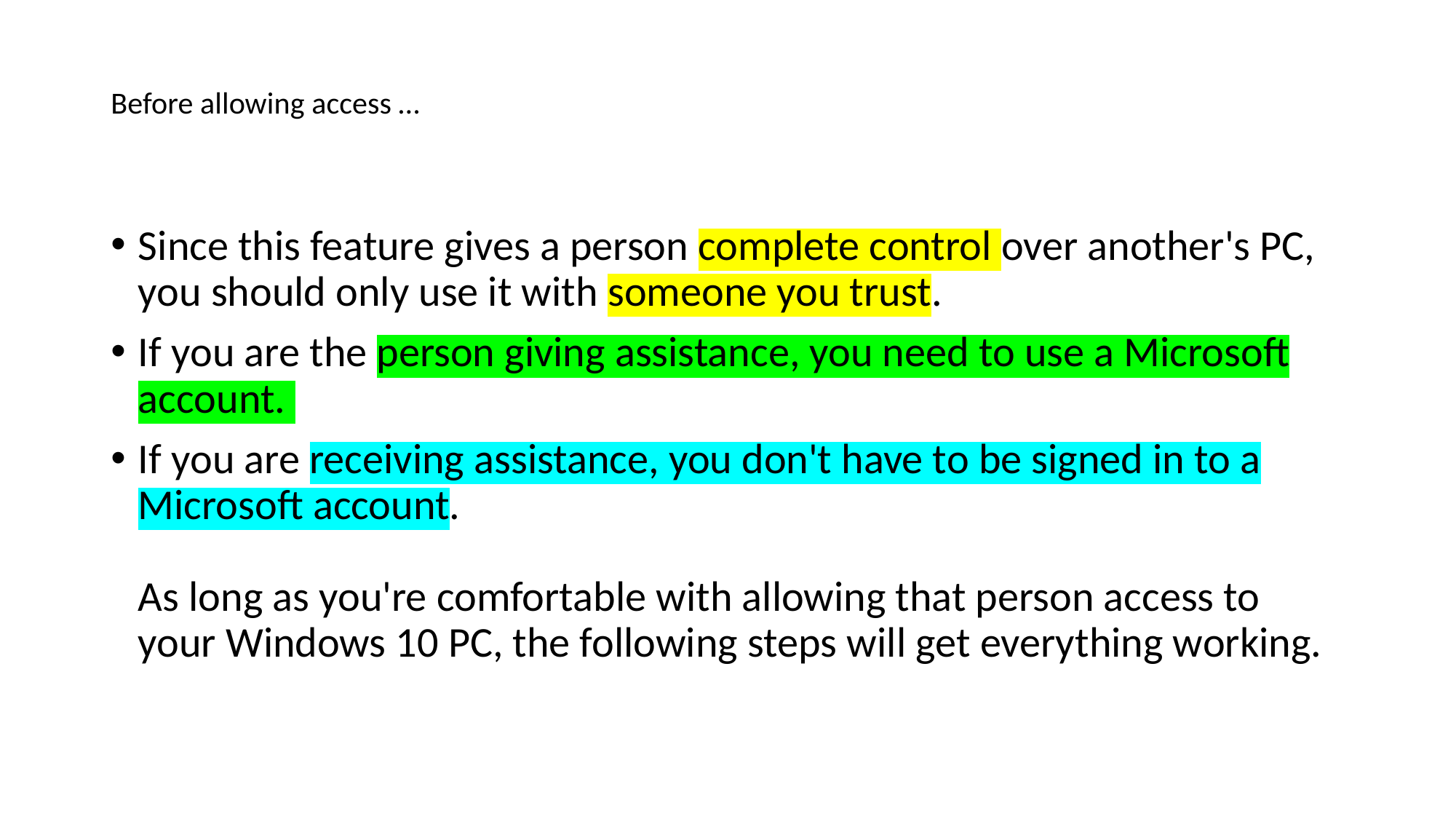

# Before allowing access …
Since this feature gives a person complete control over another's PC, you should only use it with someone you trust.
If you are the person giving assistance, you need to use a Microsoft account.
If you are receiving assistance, you don't have to be signed in to a Microsoft account.
As long as you're comfortable with allowing that person access to your Windows 10 PC, the following steps will get everything working.